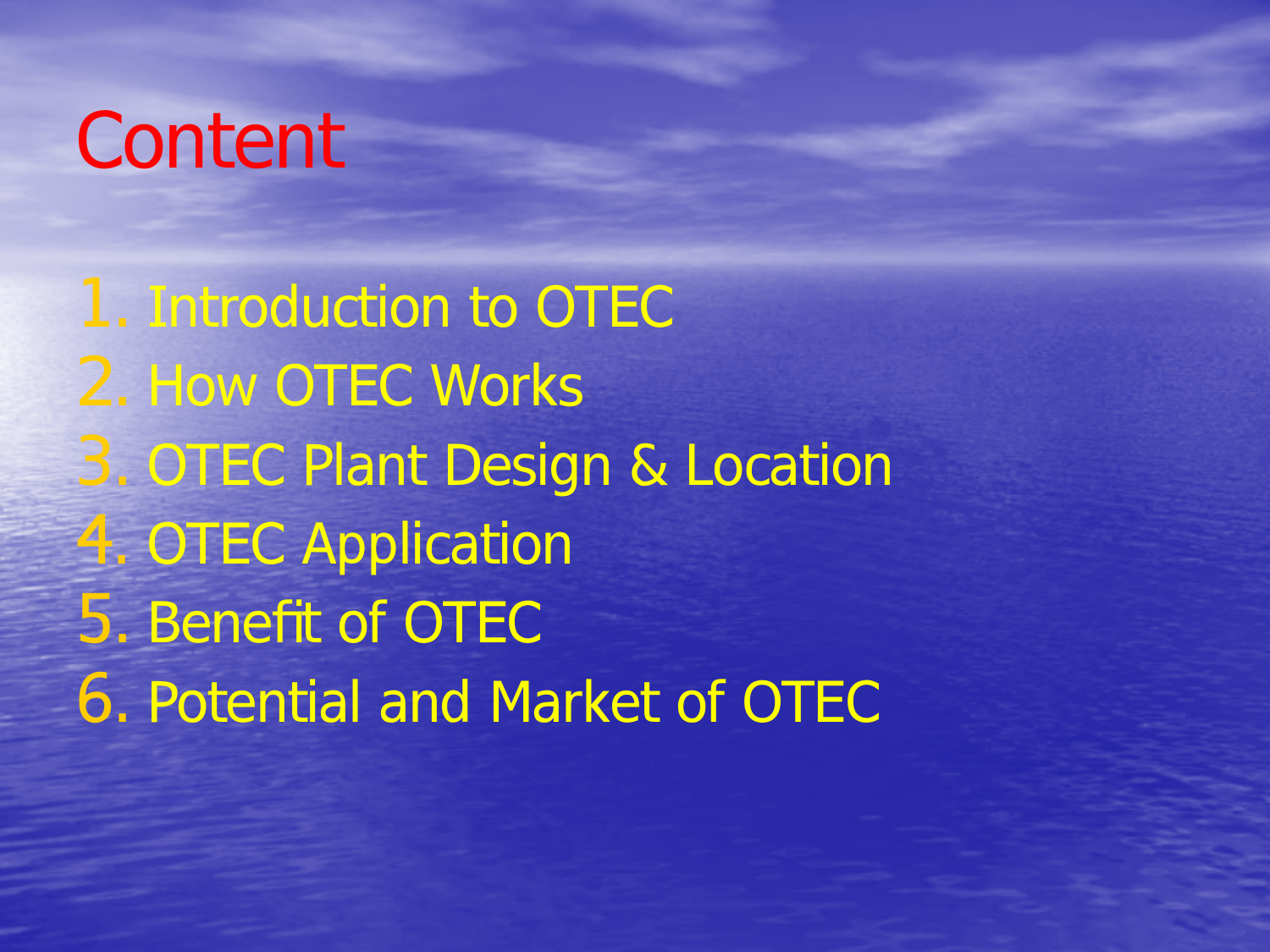

# Content
Introduction to OTEC
How OTEC Works
OTEC Plant Design & Location
OTEC Application
Benefit of OTEC
Potential and Market of OTEC